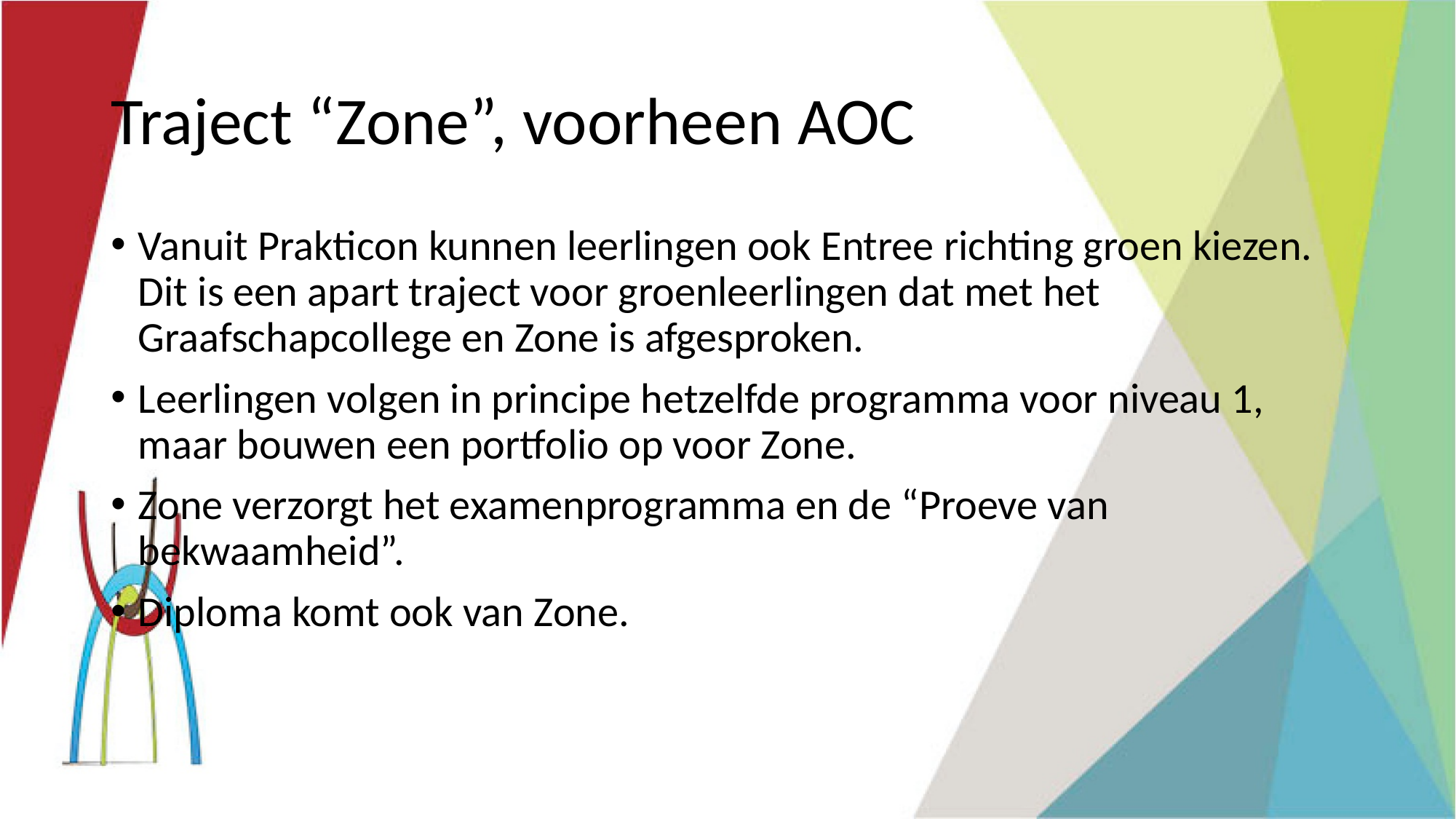

# Traject “Zone”, voorheen AOC
Vanuit Prakticon kunnen leerlingen ook Entree richting groen kiezen. Dit is een apart traject voor groenleerlingen dat met het Graafschapcollege en Zone is afgesproken.
Leerlingen volgen in principe hetzelfde programma voor niveau 1, maar bouwen een portfolio op voor Zone.
Zone verzorgt het examenprogramma en de “Proeve van bekwaamheid”.
Diploma komt ook van Zone.